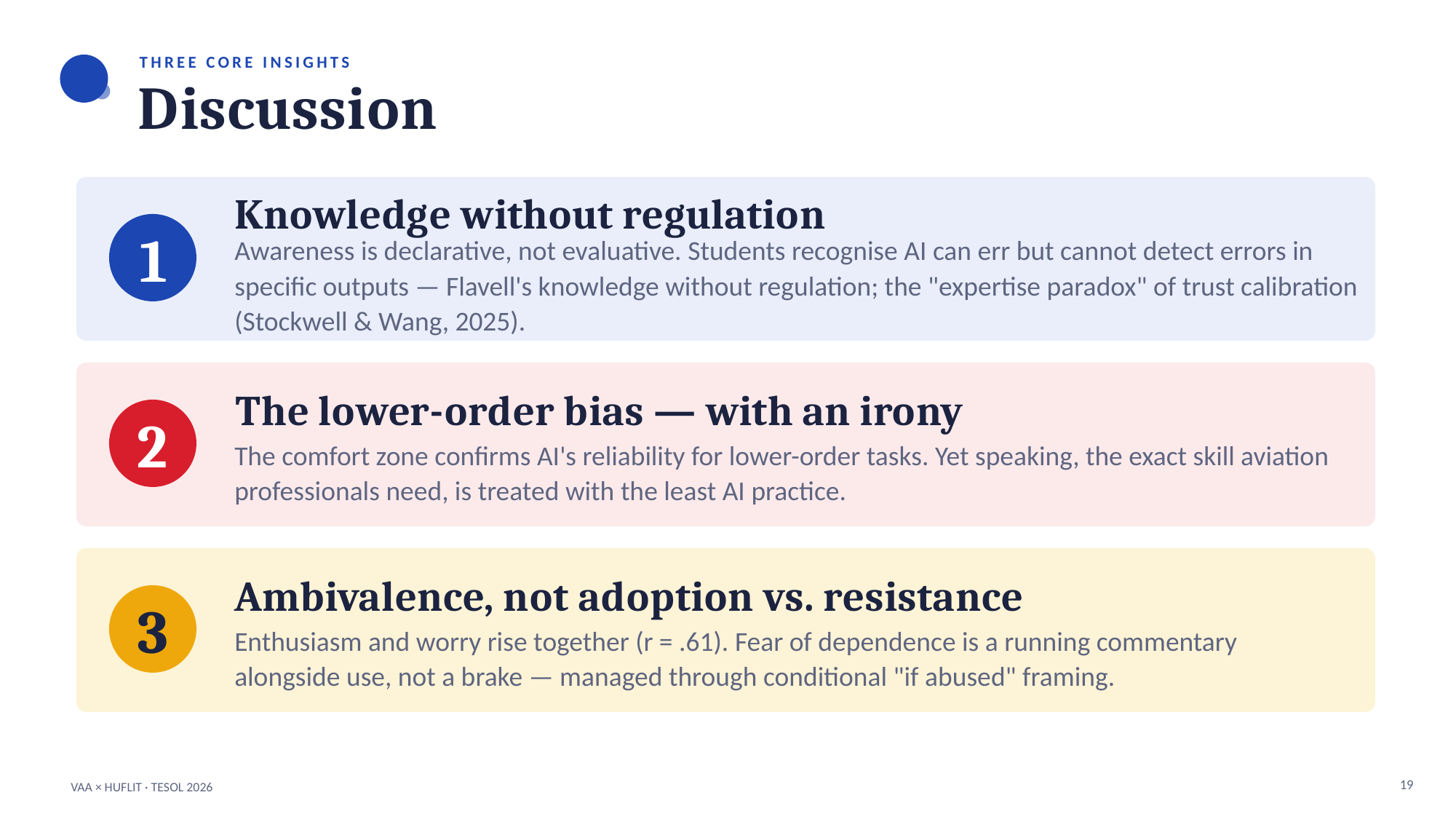

THREE CORE INSIGHTS

Discussion

Knowledge without regulation

1
Awareness is declarative, not evaluative. Students recognise AI can err but cannot detect errors in specific outputs — Flavell's knowledge without regulation; the "expertise paradox" of trust calibration (Stockwell & Wang, 2025).

The lower-order bias — with an irony

2
The comfort zone confirms AI's reliability for lower-order tasks. Yet speaking, the exact skill aviation professionals need, is treated with the least AI practice.

Ambivalence, not adoption vs. resistance

3
Enthusiasm and worry rise together (r = .61). Fear of dependence is a running commentary alongside use, not a brake — managed through conditional "if abused" framing.
19
VAA × HUFLIT · TESOL 2026